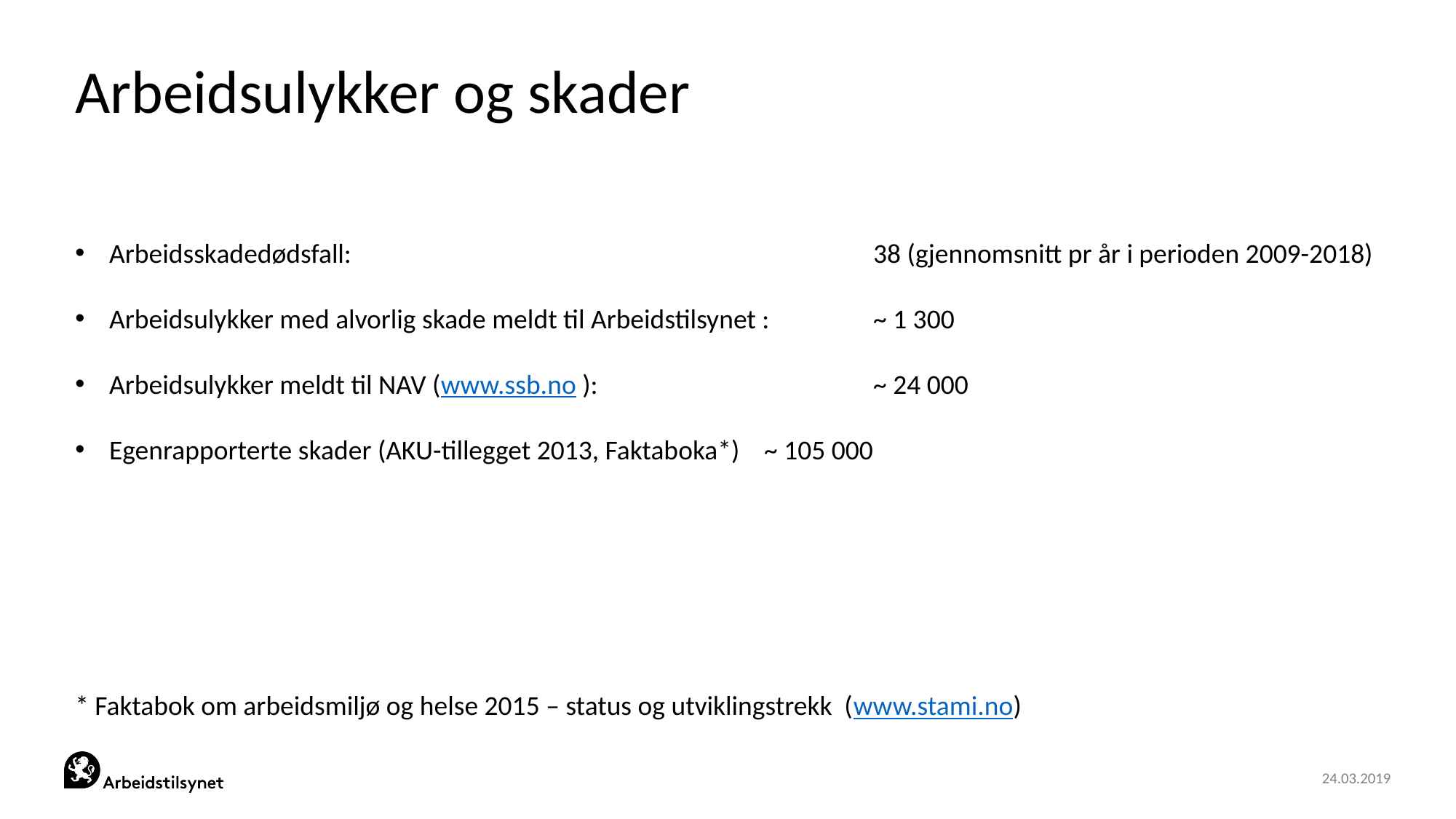

Arbeidsulykker og skader
Arbeidsskadedødsfall: 					38 (gjennomsnitt pr år i perioden 2009-2018)

Arbeidsulykker med alvorlig skade meldt til Arbeidstilsynet :	~ 1 300

Arbeidsulykker meldt til NAV (www.ssb.no ):	 		~ 24 000

Egenrapporterte skader (AKU-tillegget 2013, Faktaboka*) 	~ 105 000
* Faktabok om arbeidsmiljø og helse 2015 – status og utviklingstrekk  (www.stami.no)

24.03.2019